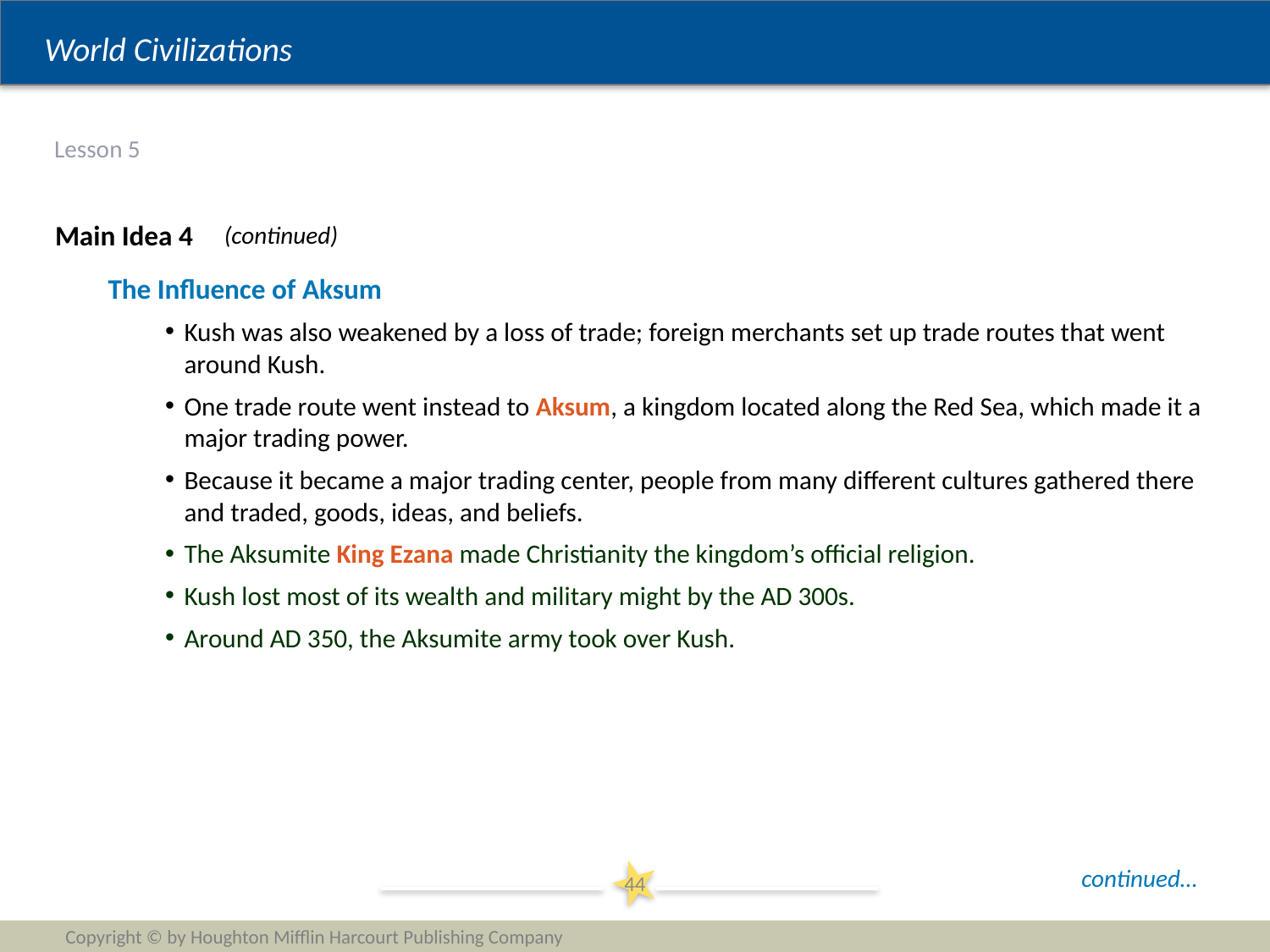

# Lesson 5
Main Idea 4
(continued)
The Influence of Aksum
Kush was also weakened by a loss of trade; foreign merchants set up trade routes that went around Kush.
One trade route went instead to Aksum, a kingdom located along the Red Sea, which made it a major trading power.
Because it became a major trading center, people from many different cultures gathered there and traded, goods, ideas, and beliefs.
The Aksumite King Ezana made Christianity the kingdom’s official religion.
Kush lost most of its wealth and military might by the AD 300s.
Around AD 350, the Aksumite army took over Kush.

continued…
44
Copyright © by Houghton Mifflin Harcourt Publishing Company